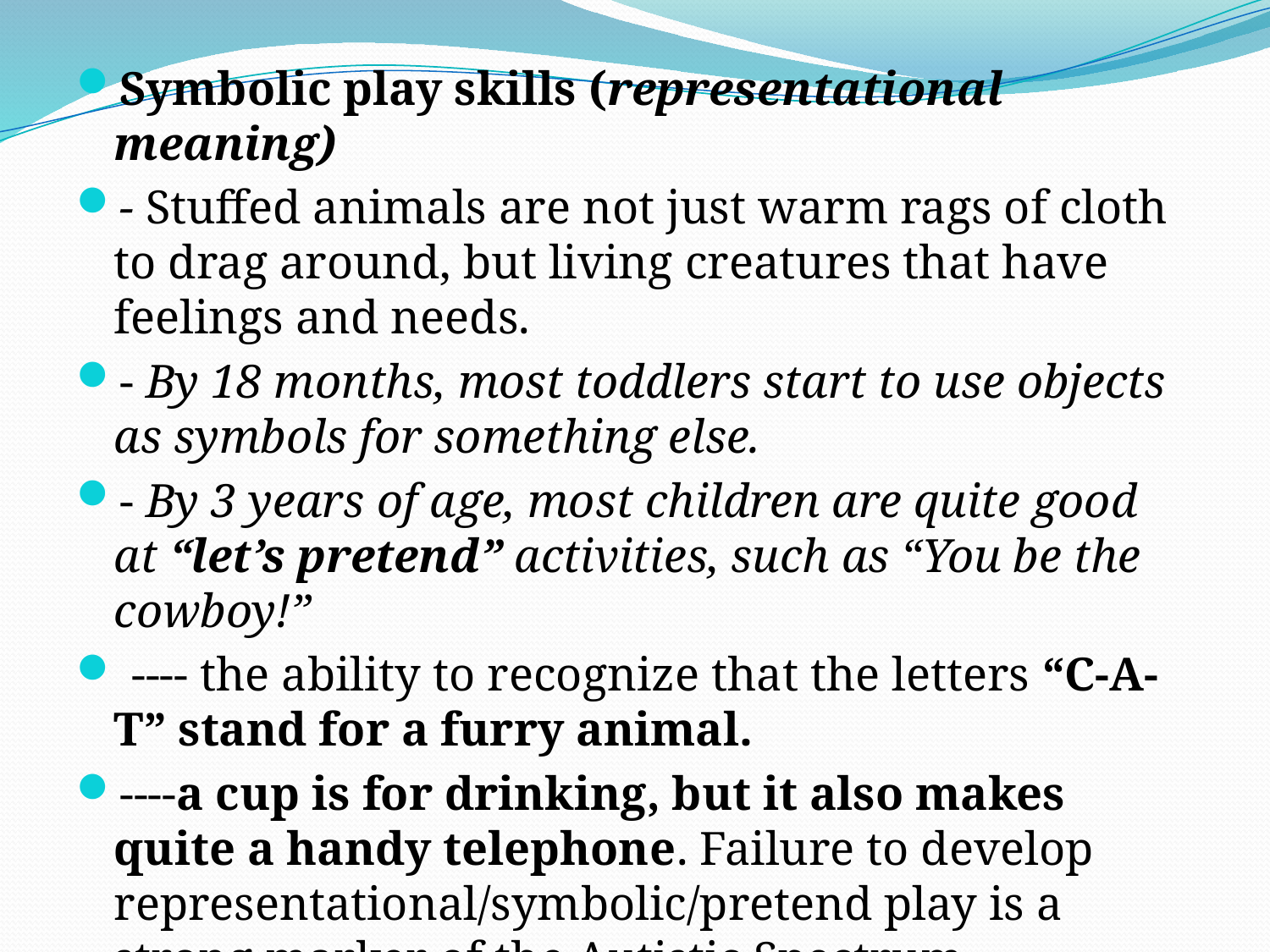

Symbolic play skills (representational meaning)
- Stuffed animals are not just warm rags of cloth to drag around, but living creatures that have feelings and needs.
- By 18 months, most toddlers start to use objects as symbols for something else.
- By 3 years of age, most children are quite good at “let’s pretend” activities, such as “You be the cowboy!”
 ---- the ability to recognize that the letters “C-A-T” stand for a furry animal.
----a cup is for drinking, but it also makes quite a handy telephone. Failure to develop representational/symbolic/pretend play is a strong marker of the Autistic Spectrum Disorders.